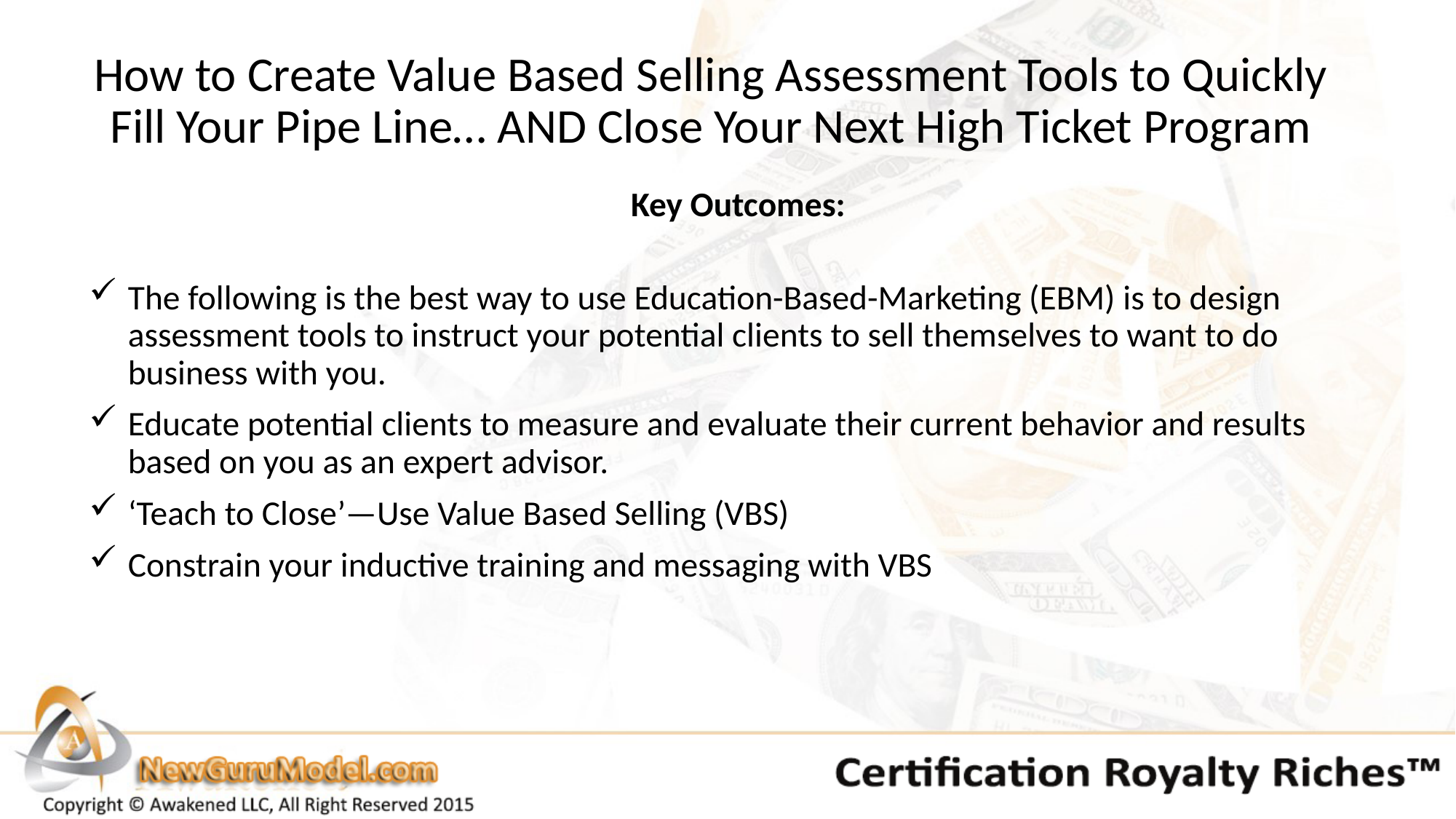

# How to Create Value Based Selling Assessment Tools to Quickly Fill Your Pipe Line… AND Close Your Next High Ticket Program
Key Outcomes:
The following is the best way to use Education-Based-Marketing (EBM) is to design assessment tools to instruct your potential clients to sell themselves to want to do business with you.
Educate potential clients to measure and evaluate their current behavior and results based on you as an expert advisor.
‘Teach to Close’—Use Value Based Selling (VBS)
Constrain your inductive training and messaging with VBS